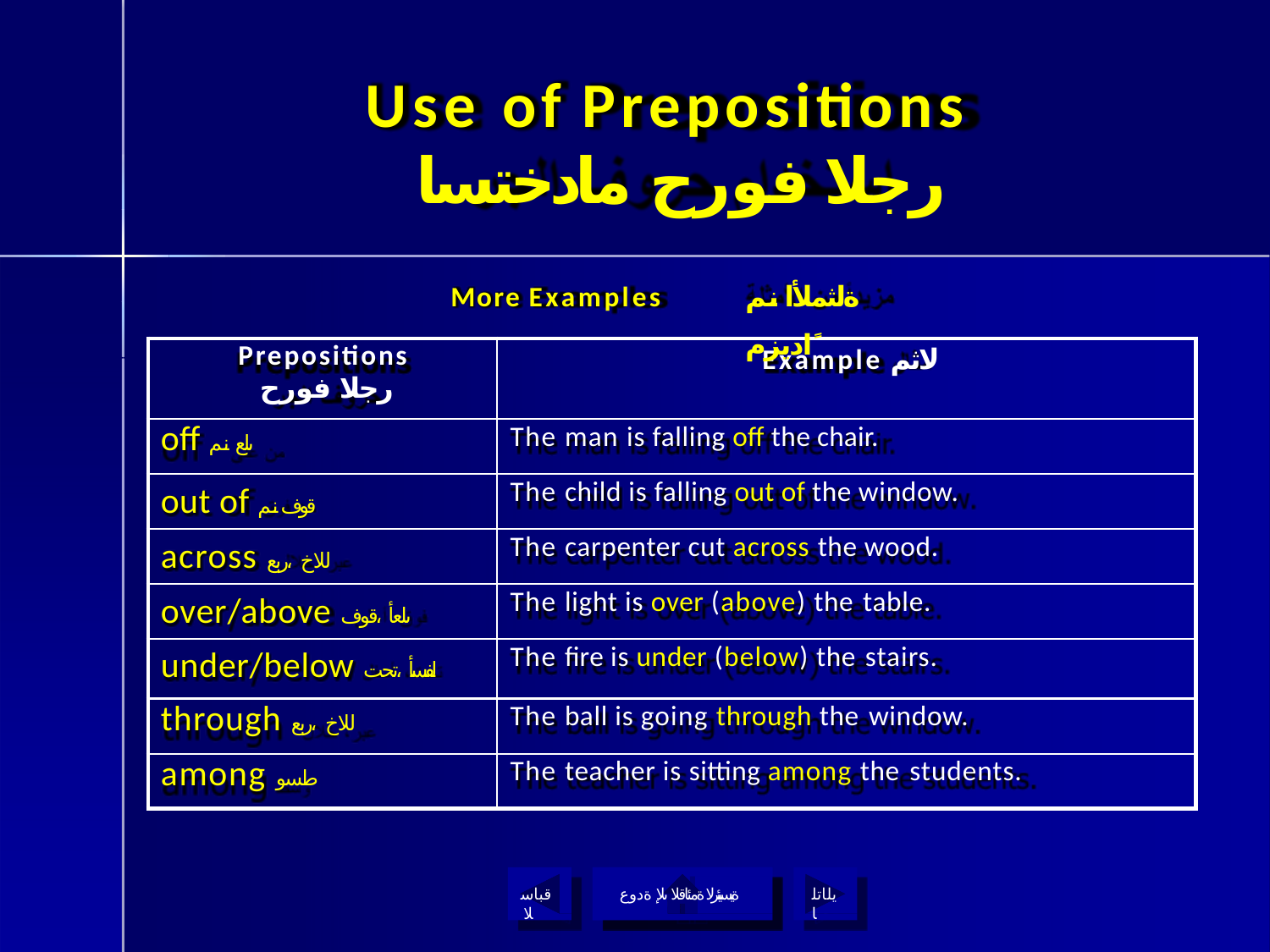

# Use of Prepositions
رجلا فورح مادختسا

More Examples
ةلثملأا نم ًاديزم

| Prepositions رجلا فورح | Example لاثم |
| --- | --- |
| off ىلع نم | The man is falling off the chair. |
| out of قوف نم | The child is falling out of the window. |
| across للاخ ،ربع | The carpenter cut across the wood. |
| over/above ىلعأ ،قوف | The light is over (above) the table. |
| under/below لفسأ ،تحت | The fire is under (below) the stairs. |
| through للاخ ،ربع | The ball is going through the window. |
| among طسو | The teacher is sitting among the students. |

قباسلا
ةيسيئرلا ةمئاقلا ىلإ ةدوع
يلاتلا